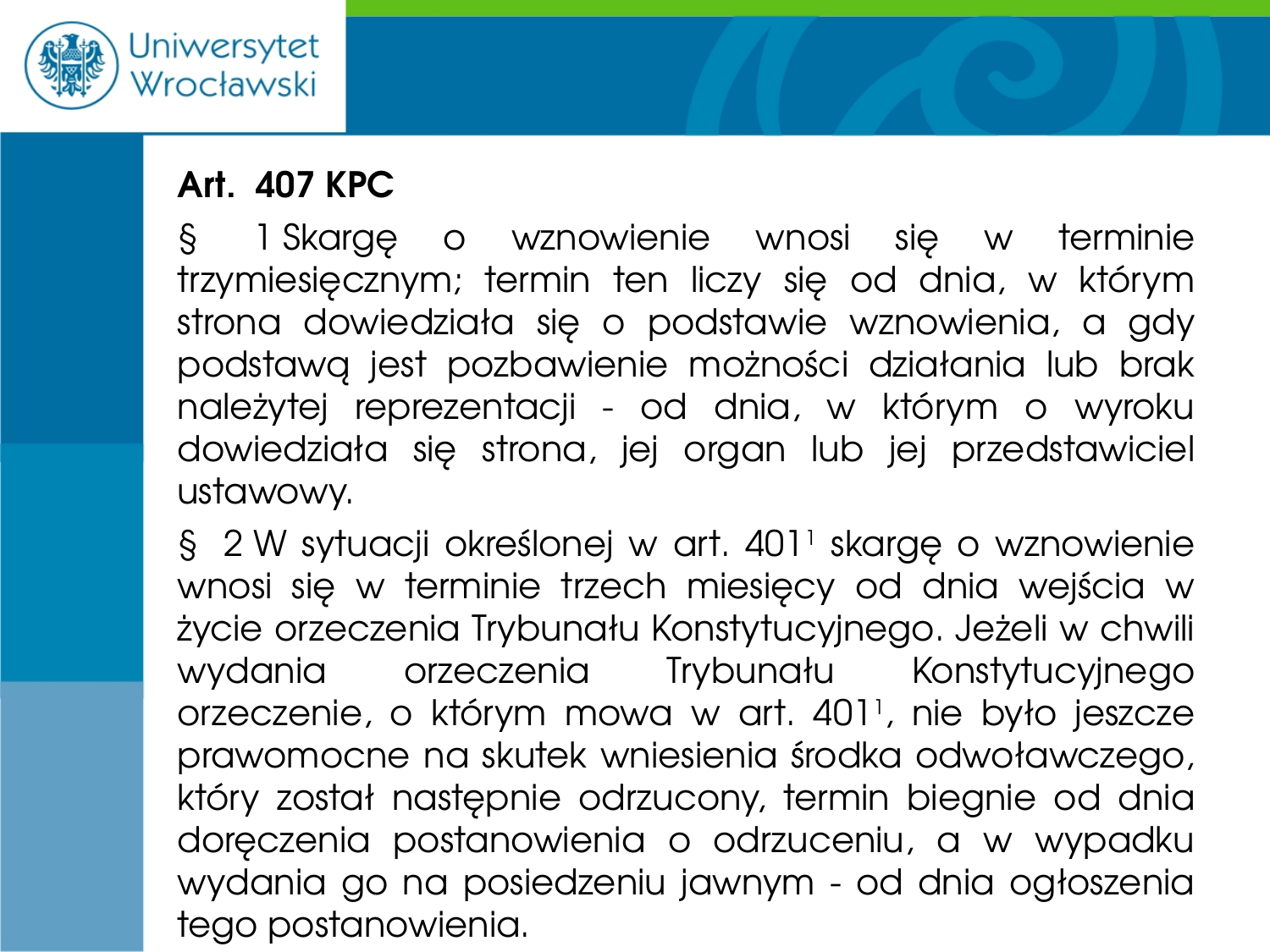

#
Art.  407 KPC
§  1 Skargę o wznowienie wnosi się w terminie trzymiesięcznym; termin ten liczy się od dnia, w którym strona dowiedziała się o podstawie wznowienia, a gdy podstawą jest pozbawienie możności działania lub brak należytej reprezentacji - od dnia, w którym o wyroku dowiedziała się strona, jej organ lub jej przedstawiciel ustawowy.
§  2 W sytuacji określonej w art. 4011 skargę o wznowienie wnosi się w terminie trzech miesięcy od dnia wejścia w życie orzeczenia Trybunału Konstytucyjnego. Jeżeli w chwili wydania orzeczenia Trybunału Konstytucyjnego orzeczenie, o którym mowa w art. 4011, nie było jeszcze prawomocne na skutek wniesienia środka odwoławczego, który został następnie odrzucony, termin biegnie od dnia doręczenia postanowienia o odrzuceniu, a w wypadku wydania go na posiedzeniu jawnym - od dnia ogłoszenia tego postanowienia.